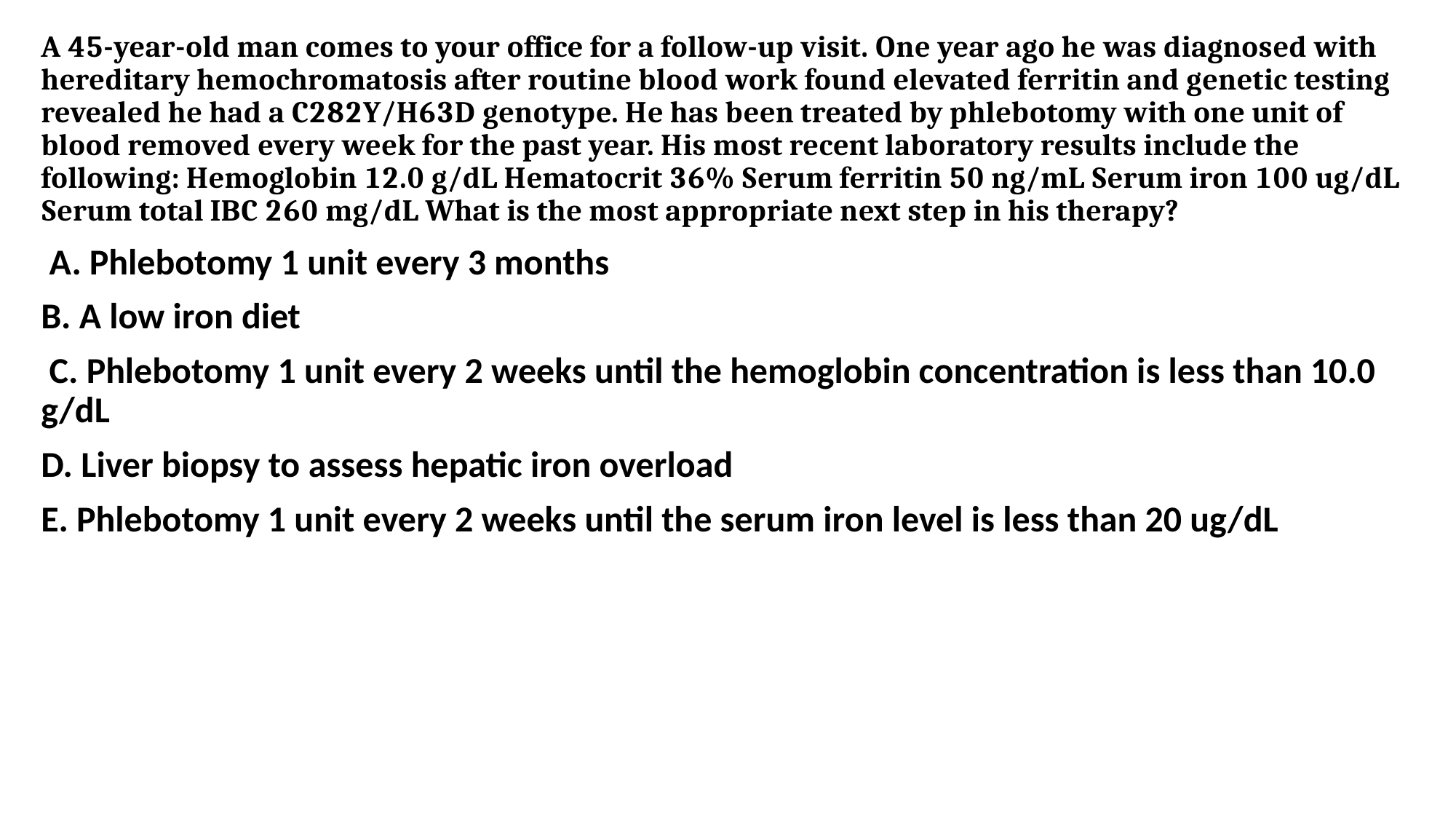

A 45-year-old man comes to your office for a follow-up visit. One year ago he was diagnosed with hereditary hemochromatosis after routine blood work found elevated ferritin and genetic testing revealed he had a C282Y/H63D genotype. He has been treated by phlebotomy with one unit of blood removed every week for the past year. His most recent laboratory results include the following: Hemoglobin 12.0 g/dL Hematocrit 36% Serum ferritin 50 ng/mL Serum iron 100 ug/dL Serum total IBC 260 mg/dL What is the most appropriate next step in his therapy?
 A. Phlebotomy 1 unit every 3 months
B. A low iron diet
 C. Phlebotomy 1 unit every 2 weeks until the hemoglobin concentration is less than 10.0 g/dL
D. Liver biopsy to assess hepatic iron overload
E. Phlebotomy 1 unit every 2 weeks until the serum iron level is less than 20 ug/dL